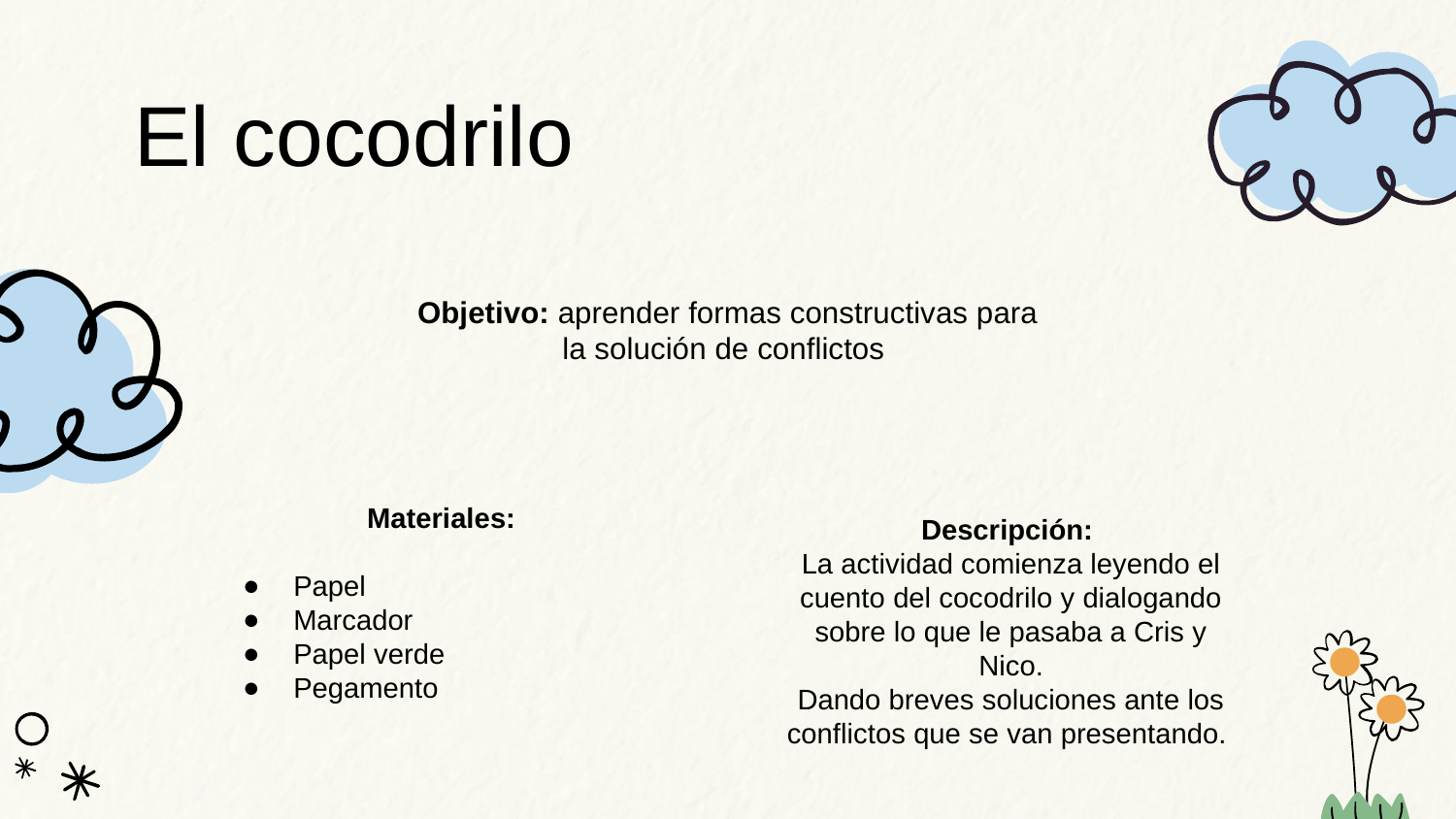

# El cocodrilo
Objetivo: aprender formas constructivas para la solución de conflictos
Materiales:

Papel
Marcador
Papel verde
Pegamento
Descripción:
La actividad comienza leyendo el cuento del cocodrilo y dialogando sobre lo que le pasaba a Cris y Nico.
Dando breves soluciones ante los conflictos que se van presentando.